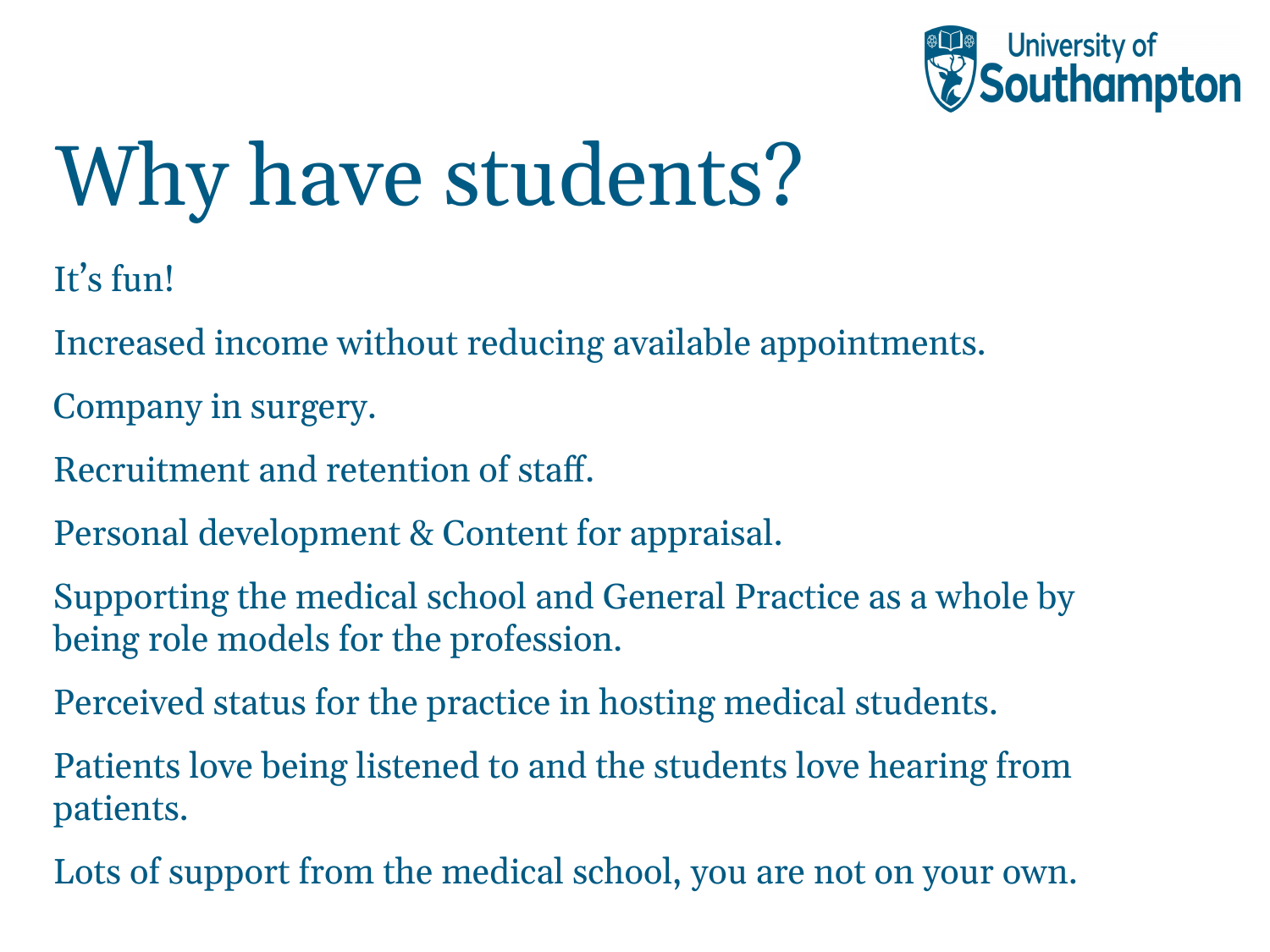

# Why have students?
It’s fun!
Increased income without reducing available appointments.
Company in surgery.
Recruitment and retention of staff.
Personal development & Content for appraisal.
Supporting the medical school and General Practice as a whole by being role models for the profession.
Perceived status for the practice in hosting medical students.
Patients love being listened to and the students love hearing from patients.
Lots of support from the medical school, you are not on your own.